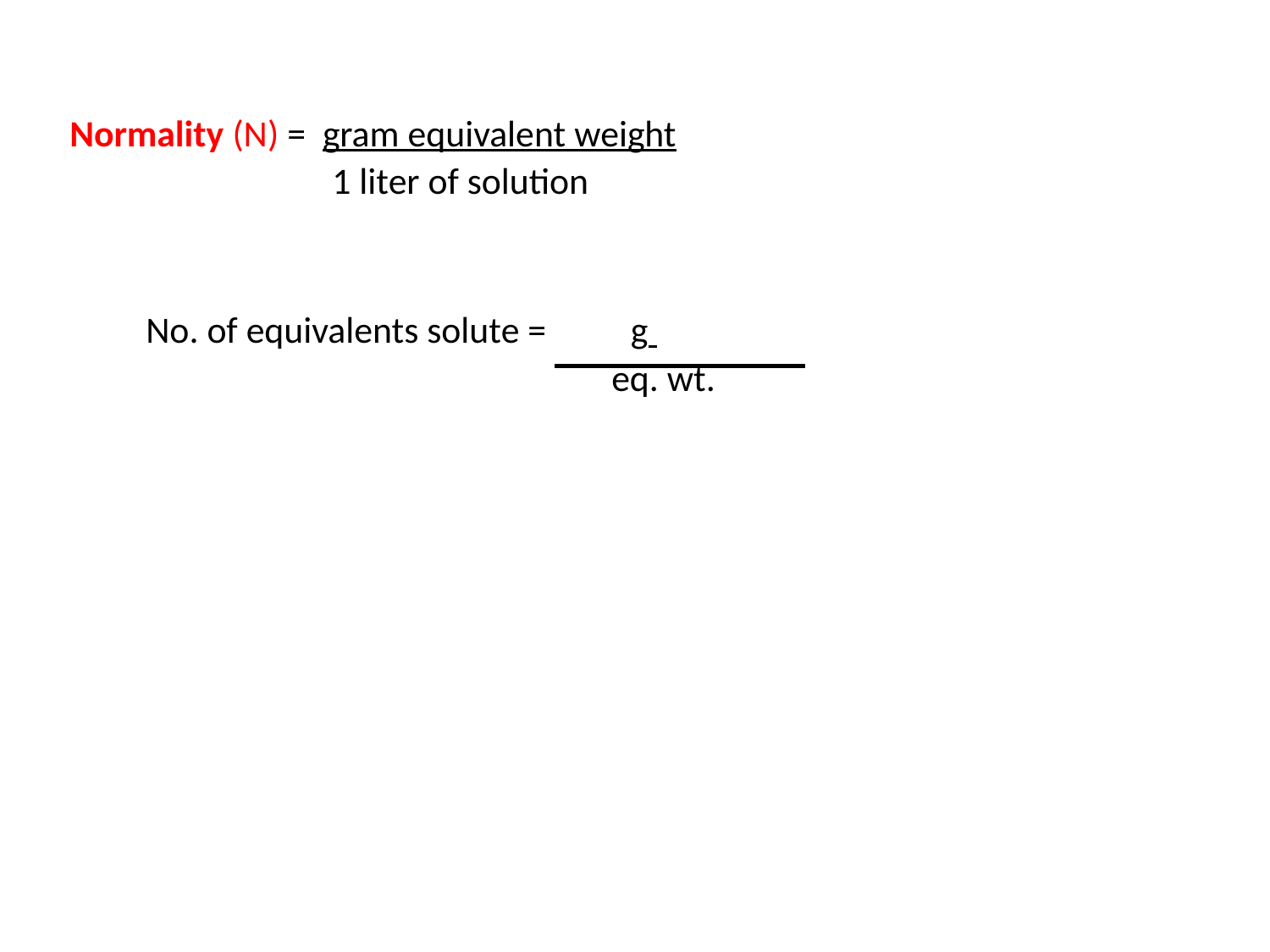

Normality (N) =  gram equivalent weight
                                1 liter of solution

          No. of equivalents solute =          g
                                                                 eq. wt.